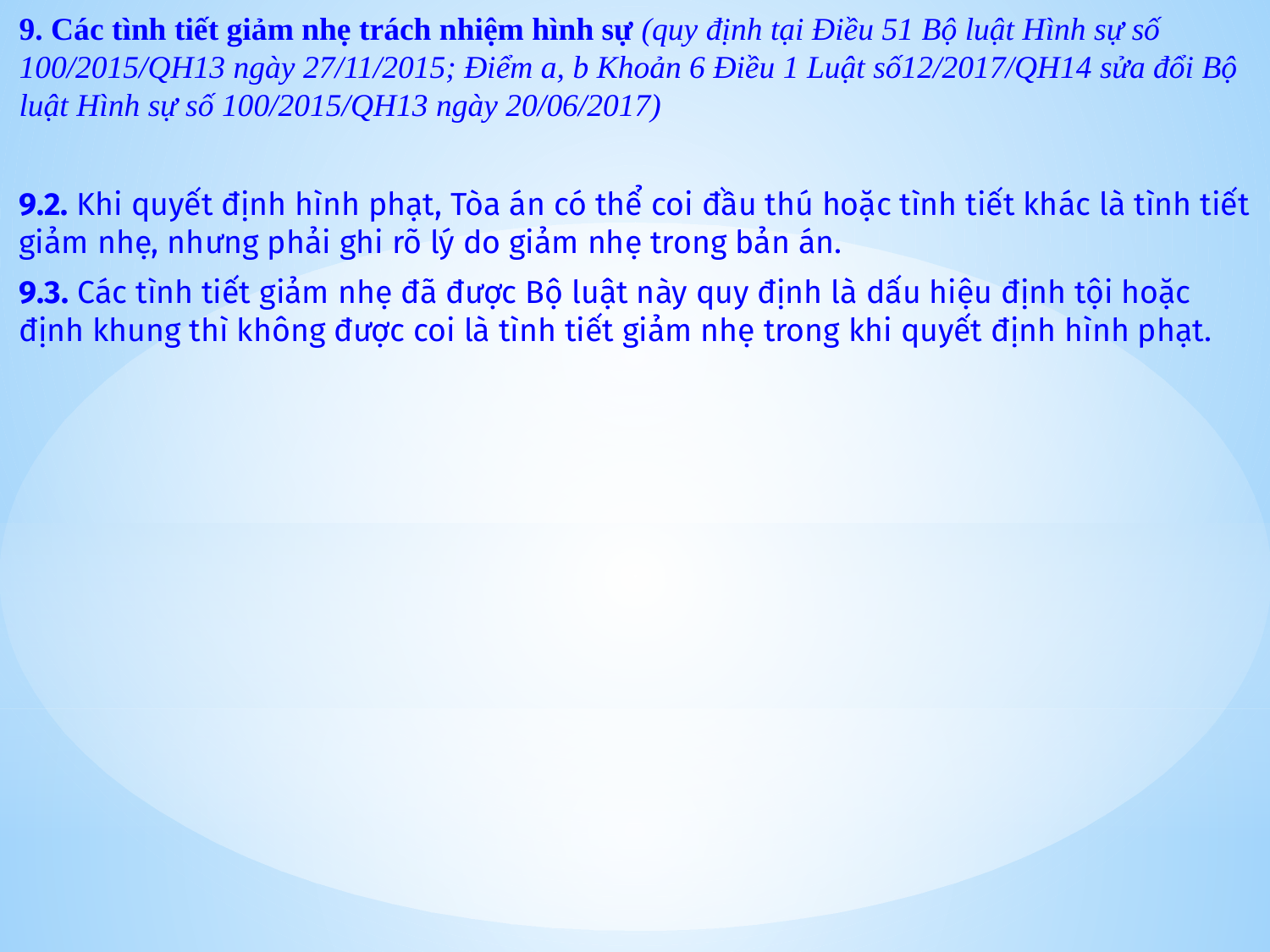

9. Các tình tiết giảm nhẹ trách nhiệm hình sự (quy định tại Điều 51 Bộ luật Hình sự số 100/2015/QH13 ngày 27/11/2015; Điểm a, b Khoản 6 Điều 1 Luật số12/2017/QH14 sửa đổi Bộ luật Hình sự số 100/2015/QH13 ngày 20/06/2017)

9.2. Khi quyết định hình phạt, Tòa án có thể coi đầu thú hoặc tình tiết khác là tình tiết giảm nhẹ, nhưng phải ghi rõ lý do giảm nhẹ trong bản án.
9.3. Các tình tiết giảm nhẹ đã được Bộ luật này quy định là dấu hiệu định tội hoặc định khung thì không được coi là tình tiết giảm nhẹ trong khi quyết định hình phạt.